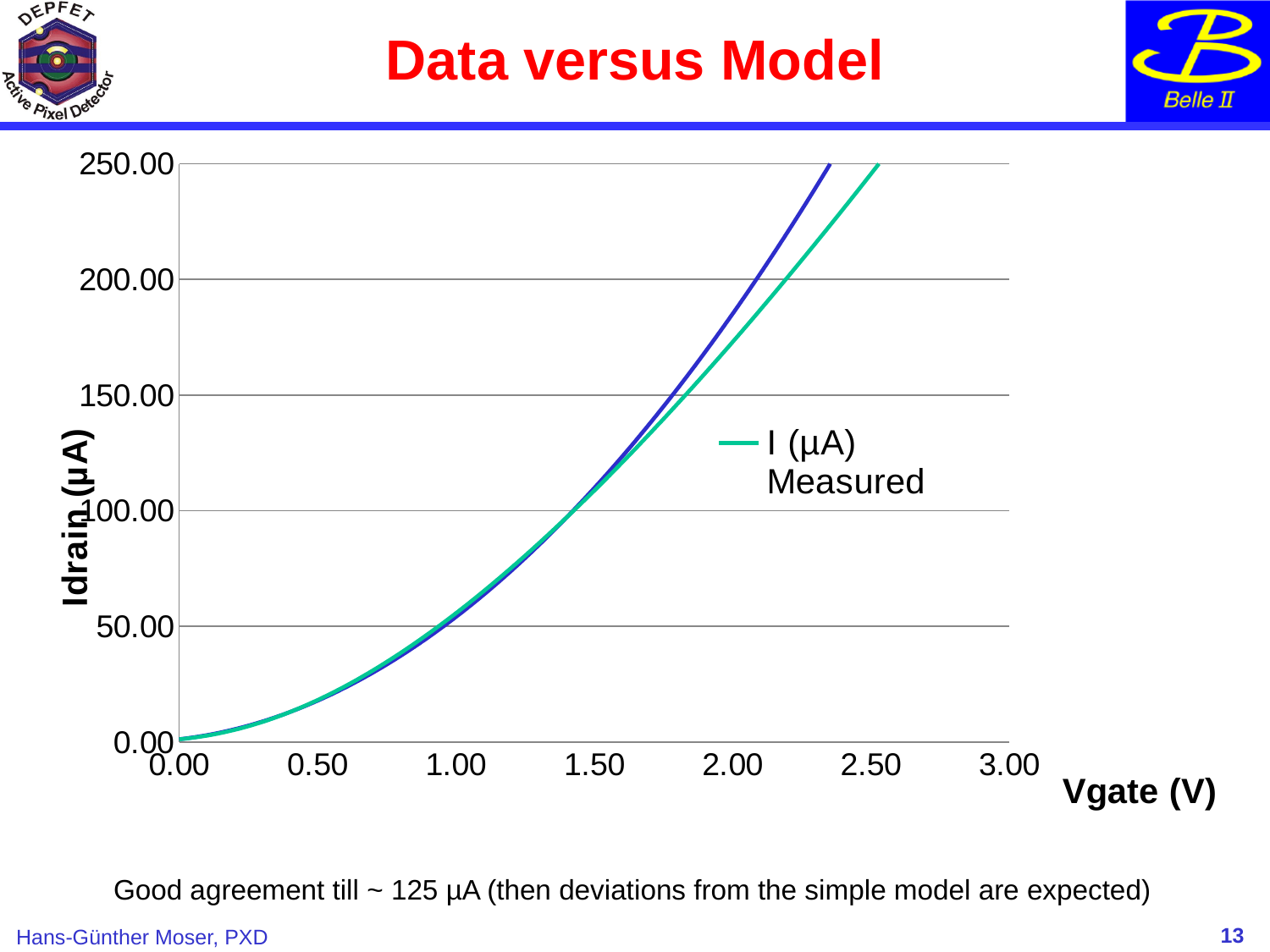

# Data versus Model

### Chart

| Category | I (µA) Measured | Idrain/µA calc |
|---|---|---|
Good agreement till ~ 125 µA (then deviations from the simple model are expected)
13